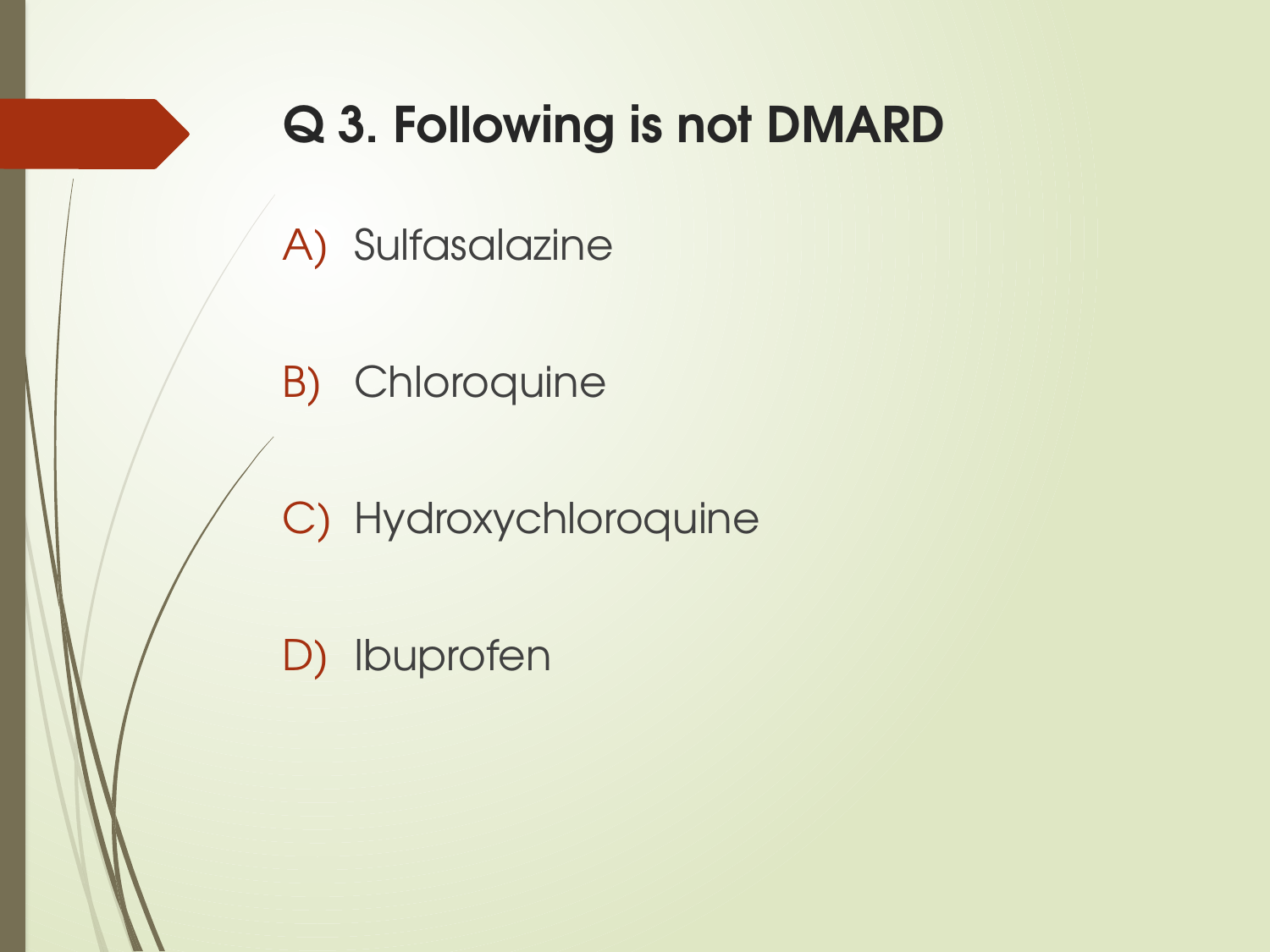

# Q 3. Following is not DMARD
Sulfasalazine

Chloroquine

Hydroxychloroquine

Ibuprofen